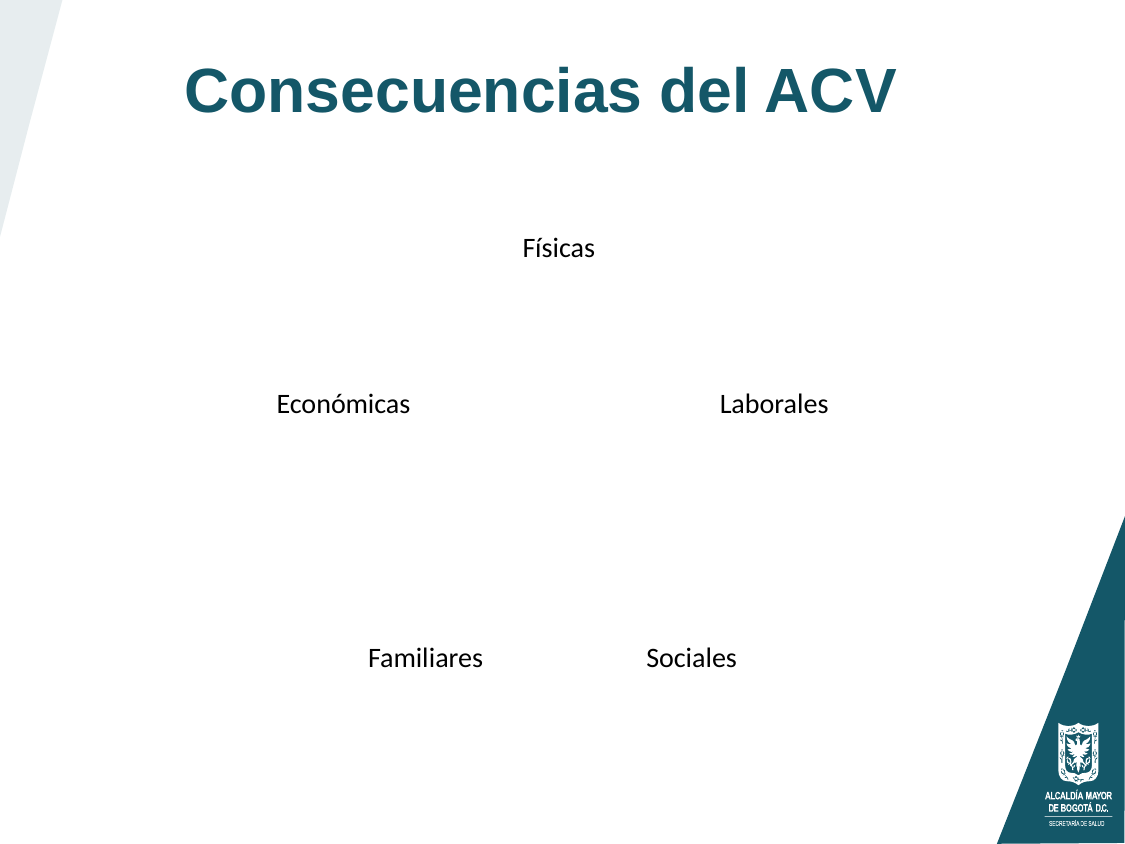

Consecuencias del ACV
Físicas
Laborales
Sociales
Familiares
Económicas